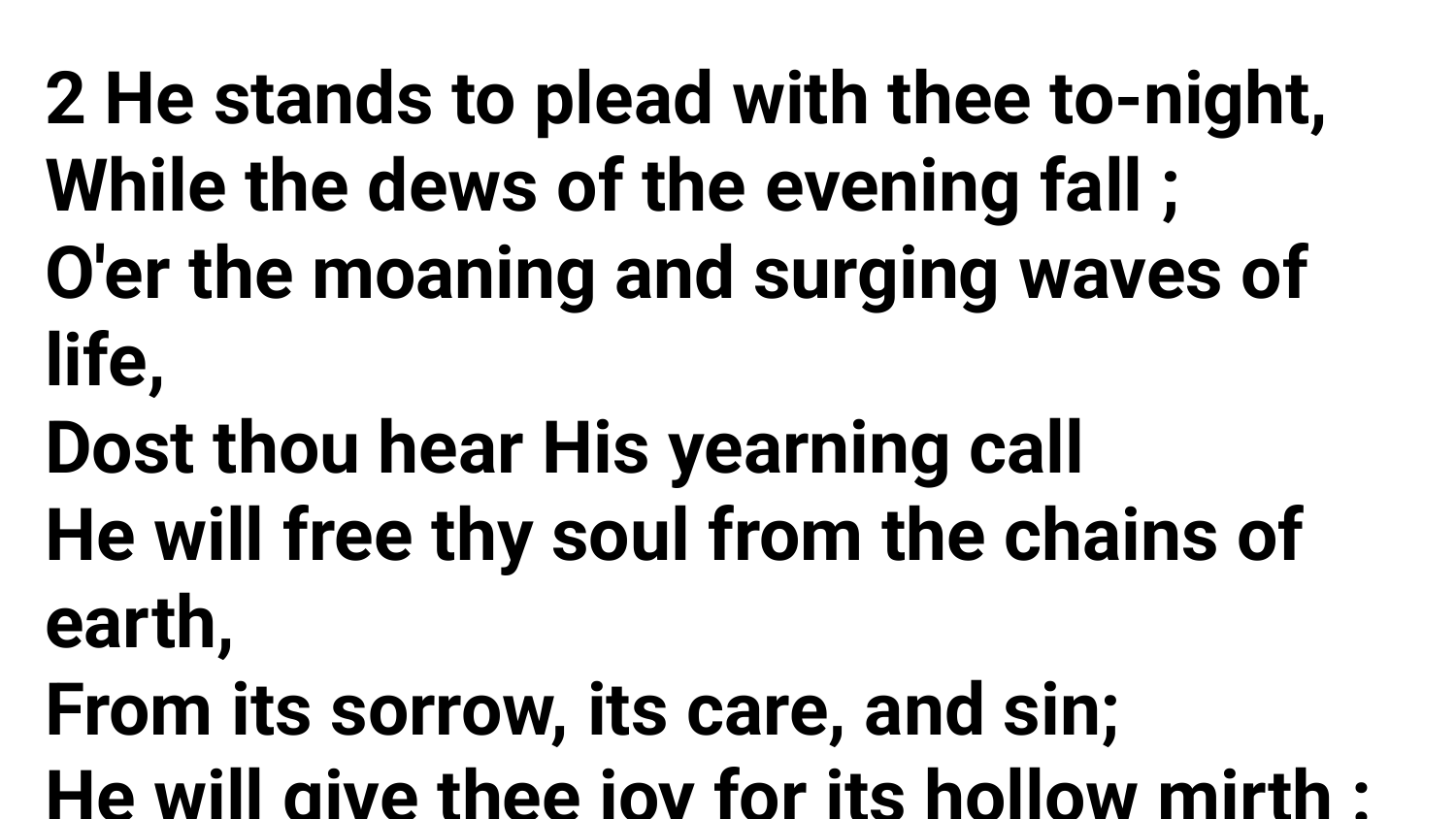

2 He stands to plead with thee to-night,
While the dews of the evening fall ;
O'er the moaning and surging waves of life,
Dost thou hear His yearning call
He will free thy soul from the chains of earth,
From its sorrow, its care, and sin;
He will give thee joy for its hollow mirth :
Wilt thou open and let Him in ?